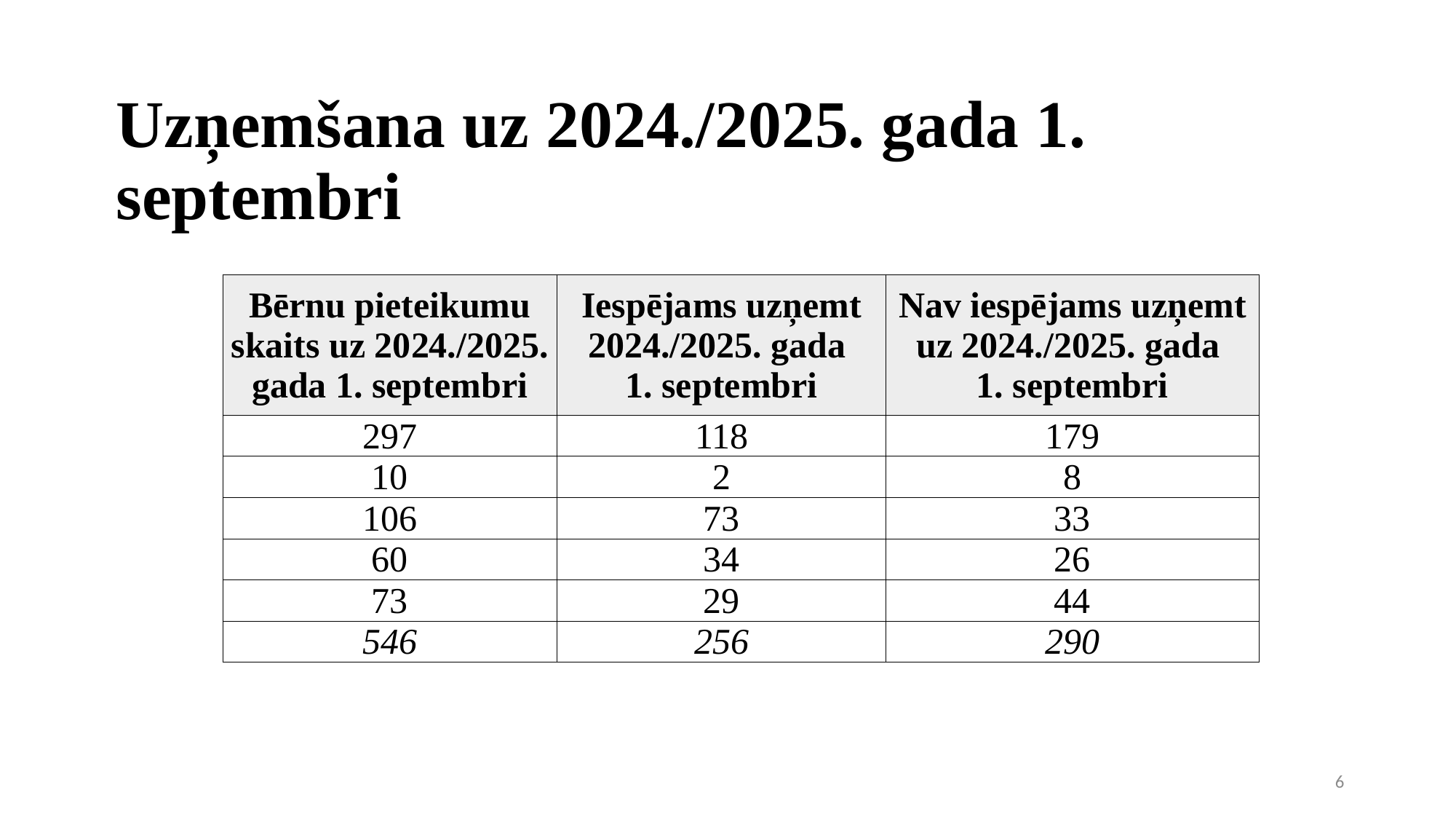

# Uzņemšana uz 2024./2025. gada 1. septembri
| Bērnu pieteikumu skaits uz 2024./2025. gada 1. septembri | Iespējams uzņemt 2024./2025. gada 1. septembri | Nav iespējams uzņemt uz 2024./2025. gada 1. septembri |
| --- | --- | --- |
| 297 | 118 | 179 |
| 10 | 2 | 8 |
| 106 | 73 | 33 |
| 60 | 34 | 26 |
| 73 | 29 | 44 |
| 546 | 256 | 290 |
6